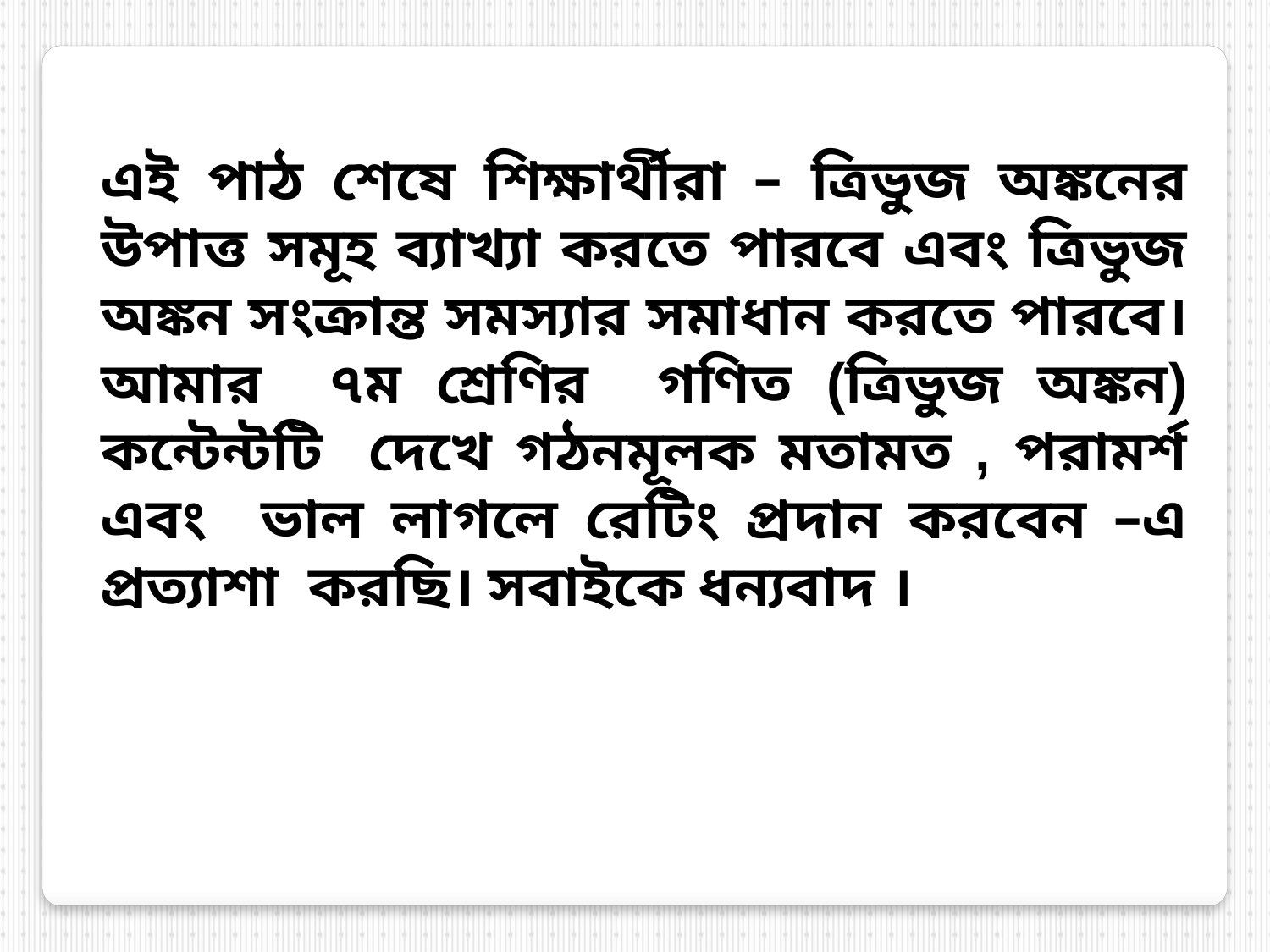

এই পাঠ শেষে শিক্ষার্থীরা – ত্রিভুজ অঙ্কনের উপাত্ত সমূহ ব্যাখ্যা করতে পারবে এবং ত্রিভুজ অঙ্কন সংক্রান্ত সমস্যার সমাধান করতে পারবে। আমার  ৭ম শ্রেণির  গণিত (ত্রিভুজ অঙ্কন) কন্টেন্টটি  দেখে গঠনমূলক মতামত , পরামর্শ এবং  ভাল লাগলে রেটিং প্রদান করবেন –এ প্রত্যাশা  করছি। সবাইকে ধন্যবাদ ।